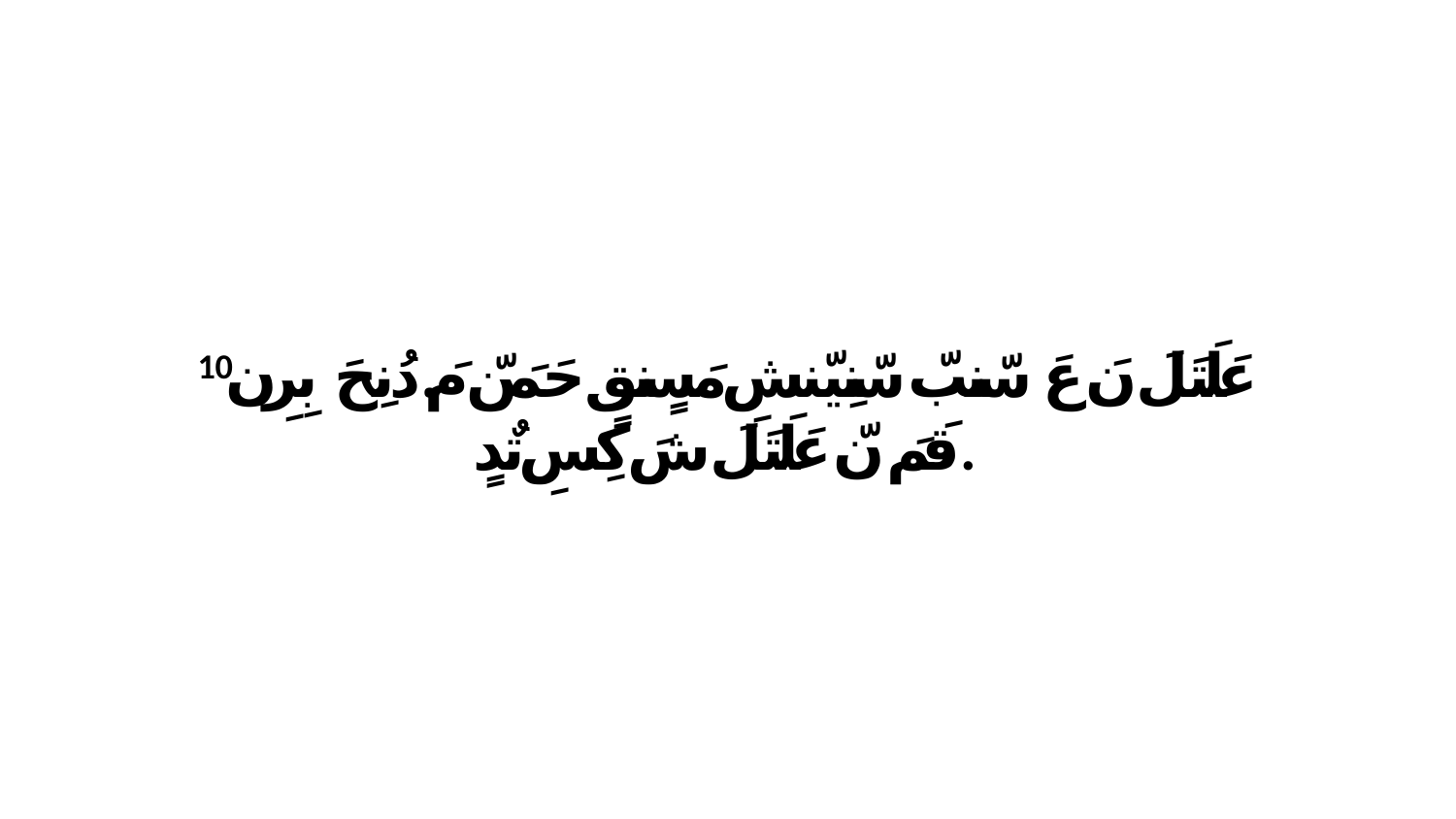

10 عَلَتَلَ نَ عَ سّنبّ سّنِيّنشِ مَسٍنقٍ حَمَنّ مَ.دُنِحَ بِرِن قَمَ نّ عَلَتَلَ شَ كِسِ تٌدٍ.